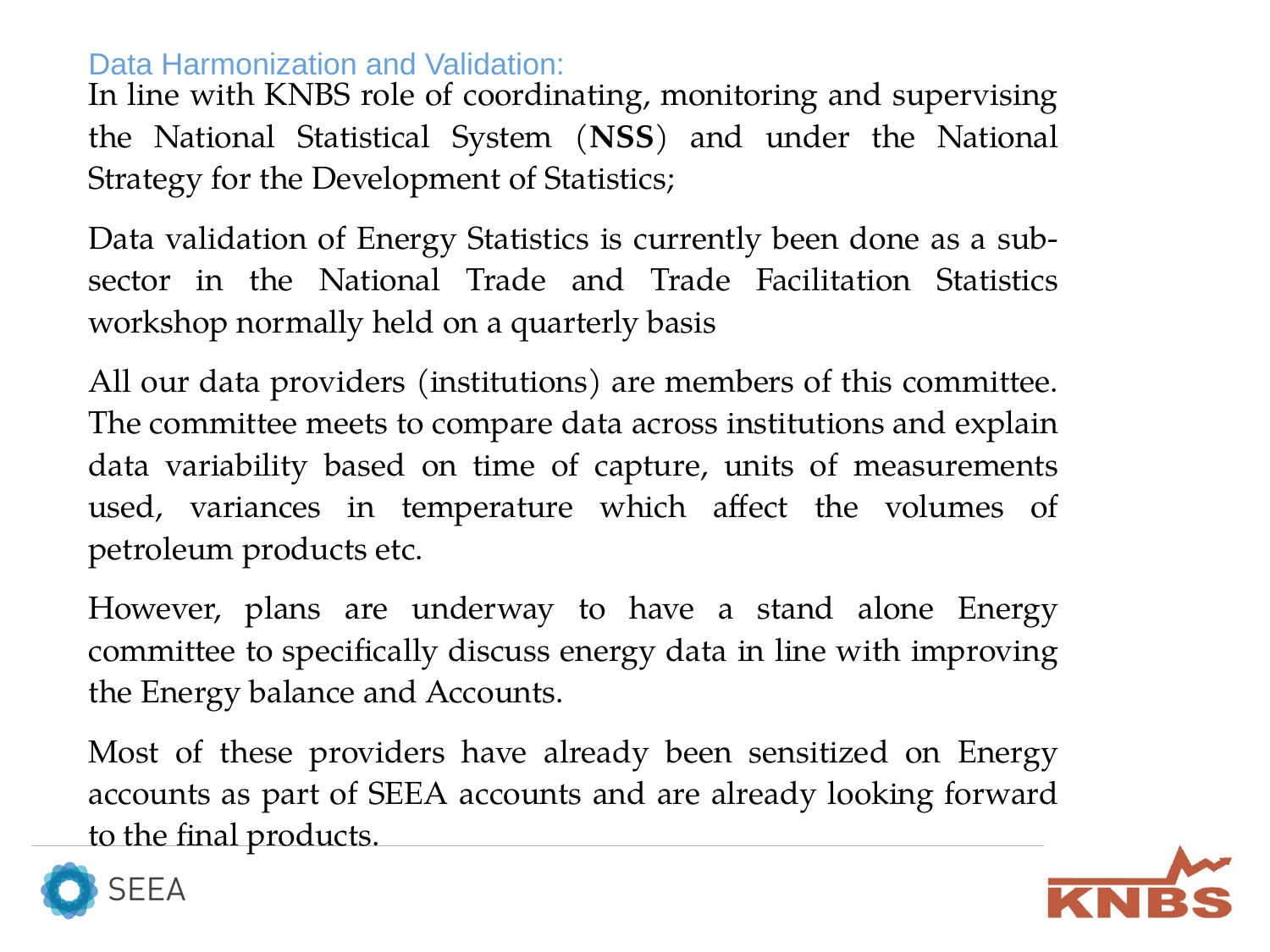

# Data Harmonization and Validation:
In line with KNBS role of coordinating, monitoring and supervising the National Statistical System (NSS) and under the National Strategy for the Development of Statistics;
Data validation of Energy Statistics is currently been done as a sub-sector in the National Trade and Trade Facilitation Statistics workshop normally held on a quarterly basis
All our data providers (institutions) are members of this committee. The committee meets to compare data across institutions and explain data variability based on time of capture, units of measurements used, variances in temperature which affect the volumes of petroleum products etc.
However, plans are underway to have a stand alone Energy committee to specifically discuss energy data in line with improving the Energy balance and Accounts.
Most of these providers have already been sensitized on Energy accounts as part of SEEA accounts and are already looking forward to the final products.